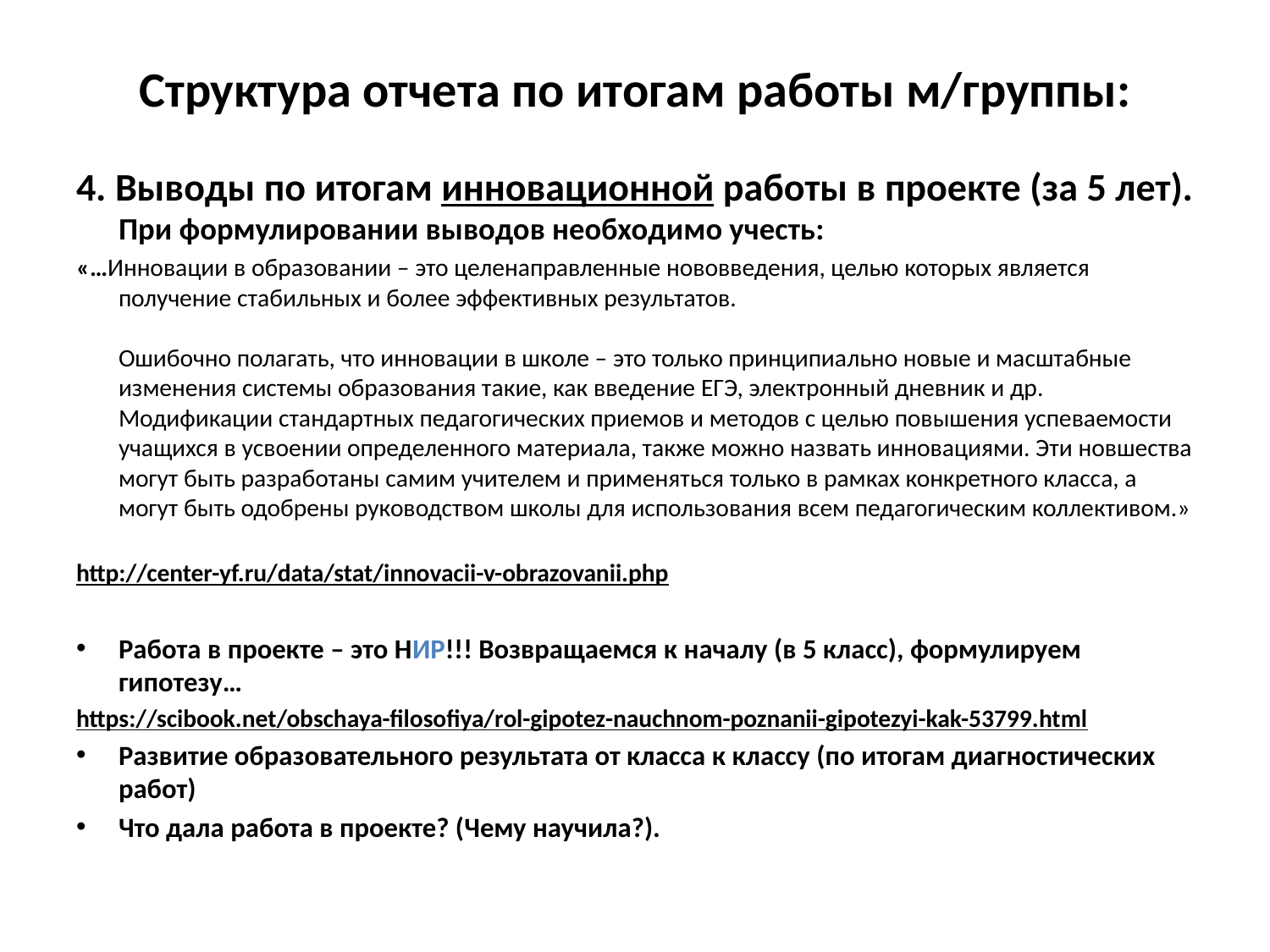

# Структура отчета по итогам работы м/группы:
4. Выводы по итогам инновационной работы в проекте (за 5 лет). При формулировании выводов необходимо учесть:
«…Инновации в образовании – это целенаправленные нововведения, целью которых является получение стабильных и более эффективных результатов. 
Ошибочно полагать, что инновации в школе – это только принципиально новые и масштабные изменения системы образования такие, как введение ЕГЭ, электронный дневник и др. Модификации стандартных педагогических приемов и методов с целью повышения успеваемости учащихся в усвоении определенного материала, также можно назвать инновациями. Эти новшества могут быть разработаны самим учителем и применяться только в рамках конкретного класса, а могут быть одобрены руководством школы для использования всем педагогическим коллективом.»
http://center-yf.ru/data/stat/innovacii-v-obrazovanii.php

Работа в проекте – это НИР!!! Возвращаемся к началу (в 5 класс), формулируем гипотезу…
https://scibook.net/obschaya-filosofiya/rol-gipotez-nauchnom-poznanii-gipotezyi-kak-53799.html
Развитие образовательного результата от класса к классу (по итогам диагностических работ)
Что дала работа в проекте? (Чему научила?).